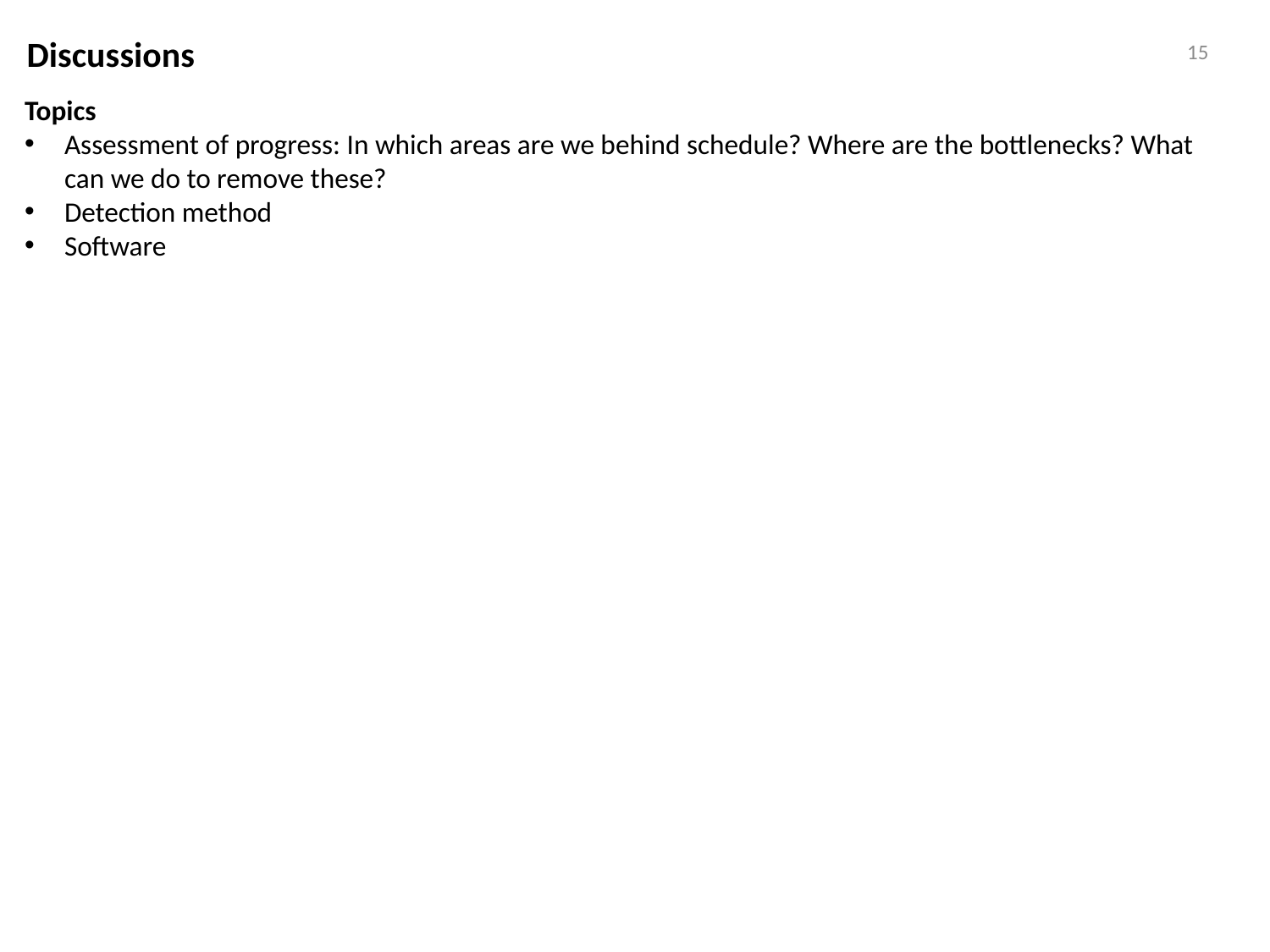

# Discussions
15
Topics
Assessment of progress: In which areas are we behind schedule? Where are the bottlenecks? What can we do to remove these?
Detection method
Software